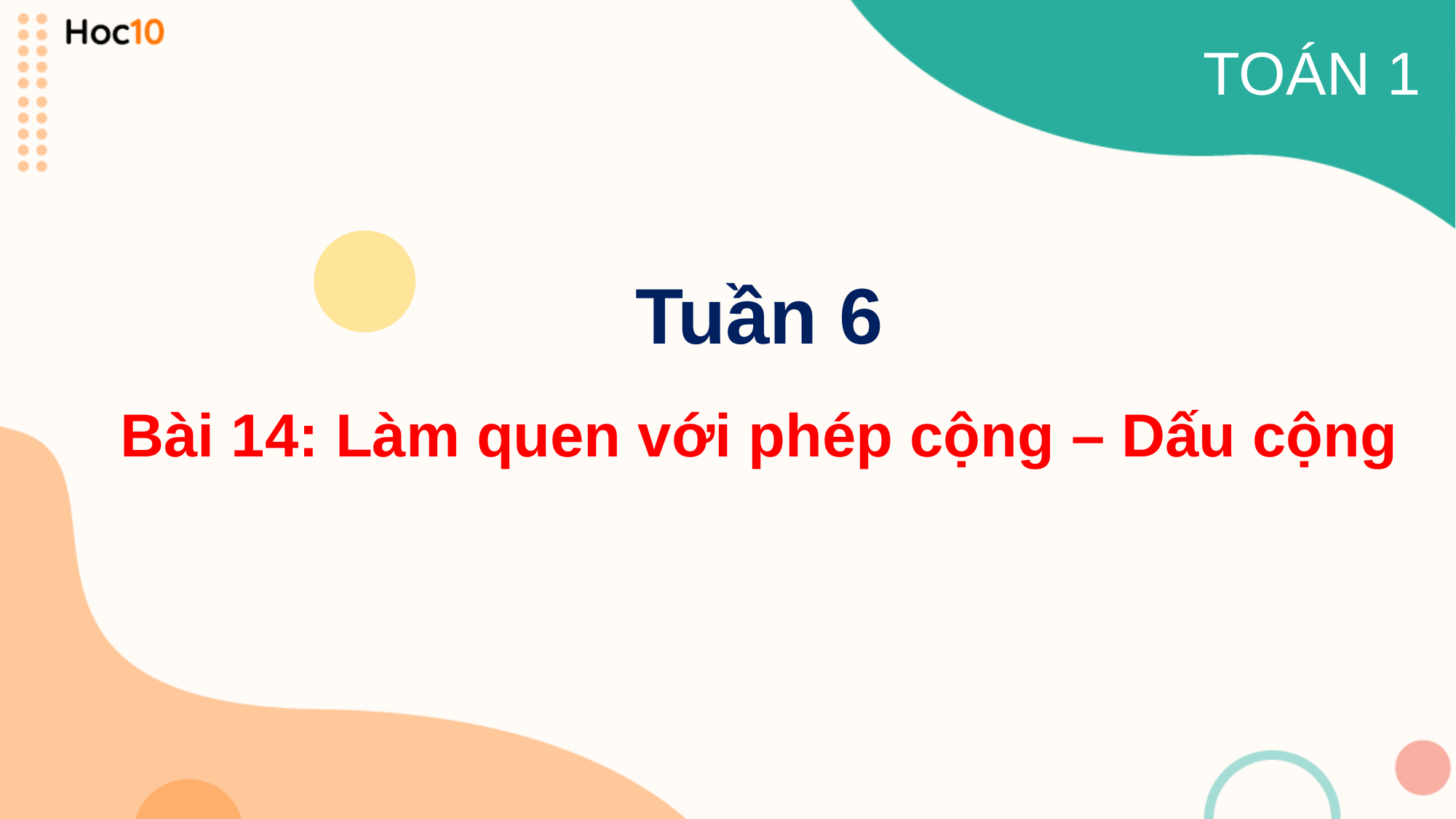

TOÁN 1
Tuần 6
Bài 14: Làm quen với phép cộng – Dấu cộng